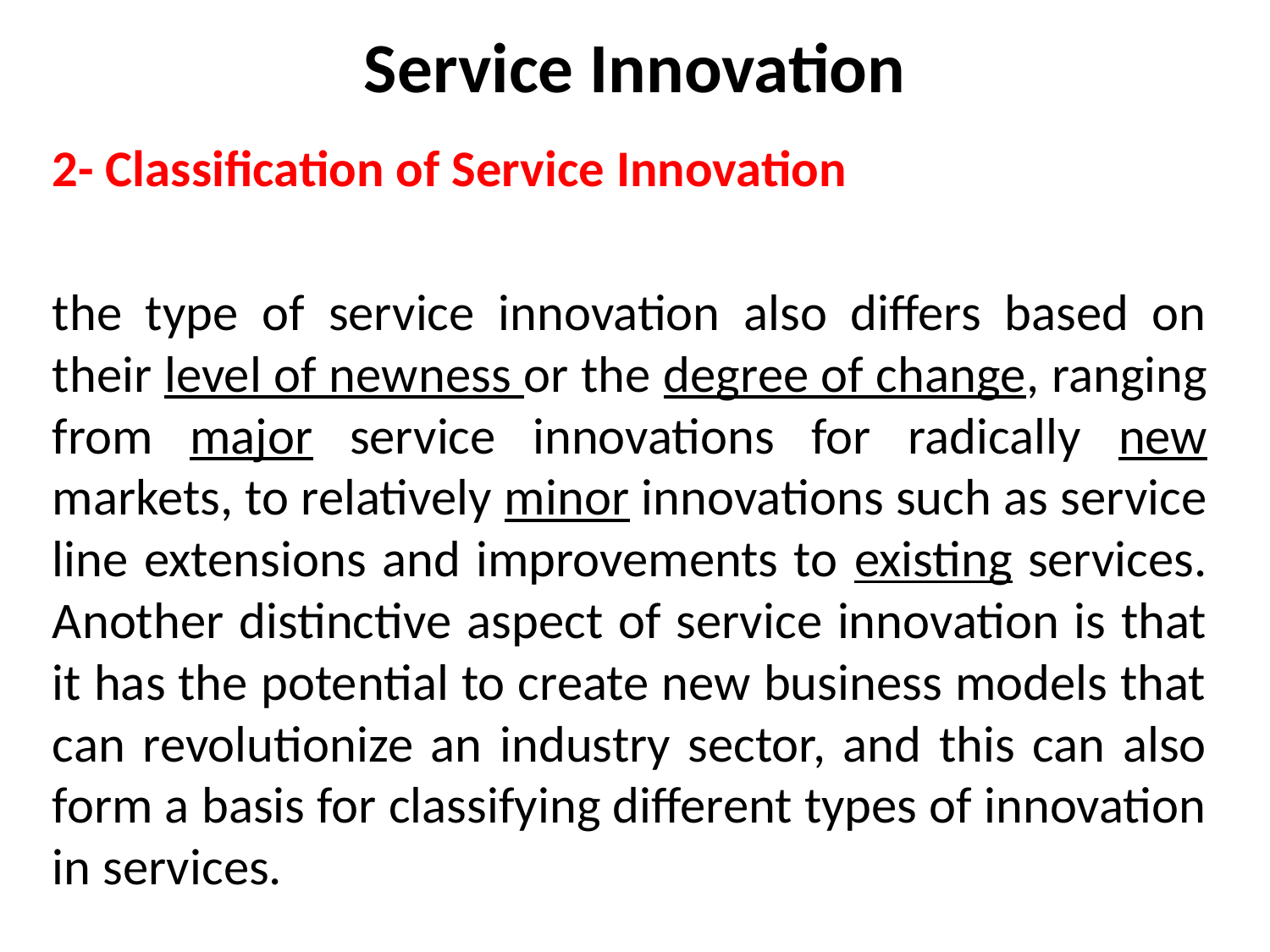

# Service Innovation
2- Classification of Service Innovation

the type of service innovation also differs based on their level of newness or the degree of change, ranging from major service innovations for radically new markets, to relatively minor innovations such as service line extensions and improvements to existing services. Another distinctive aspect of service innovation is that it has the potential to create new business models that can revolutionize an industry sector, and this can also form a basis for classifying different types of innovation in services.